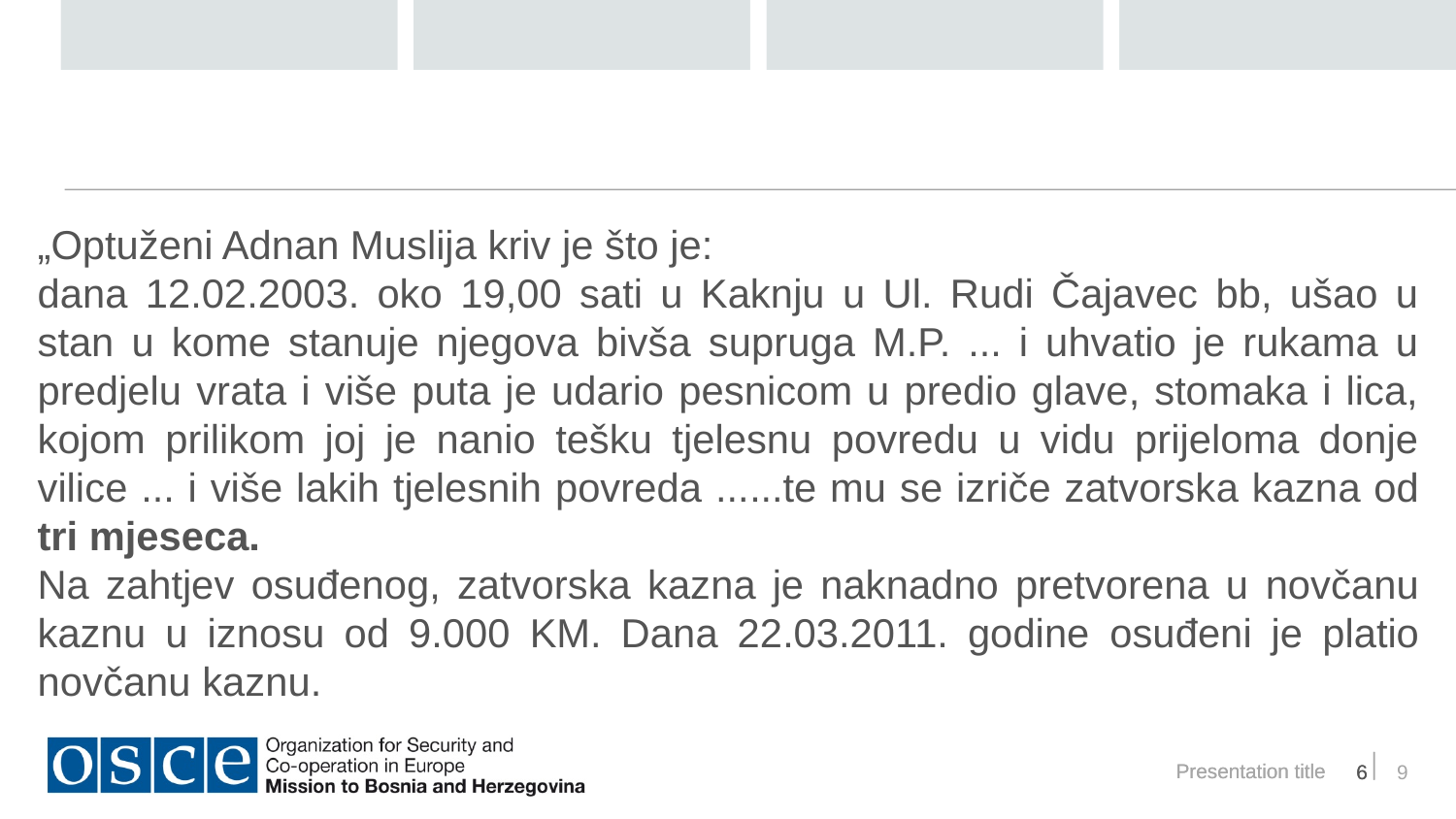

„Optuženi Adnan Muslija kriv je što je:
dana 12.02.2003. oko 19,00 sati u Kaknju u Ul. Rudi Čajavec bb, ušao u stan u kome stanuje njegova bivša supruga M.P. ... i uhvatio je rukama u predjelu vrata i više puta je udario pesnicom u predio glave, stomaka i lica, kojom prilikom joj je nanio tešku tjelesnu povredu u vidu prijeloma donje vilice ... i više lakih tjelesnih povreda ......te mu se izriče zatvorska kazna od tri mjeseca.
Na zahtjev osuđenog, zatvorska kazna je naknadno pretvorena u novčanu kaznu u iznosu od 9.000 KM. Dana 22.03.2011. godine osuđeni je platio novčanu kaznu.

Presentation title

6
9